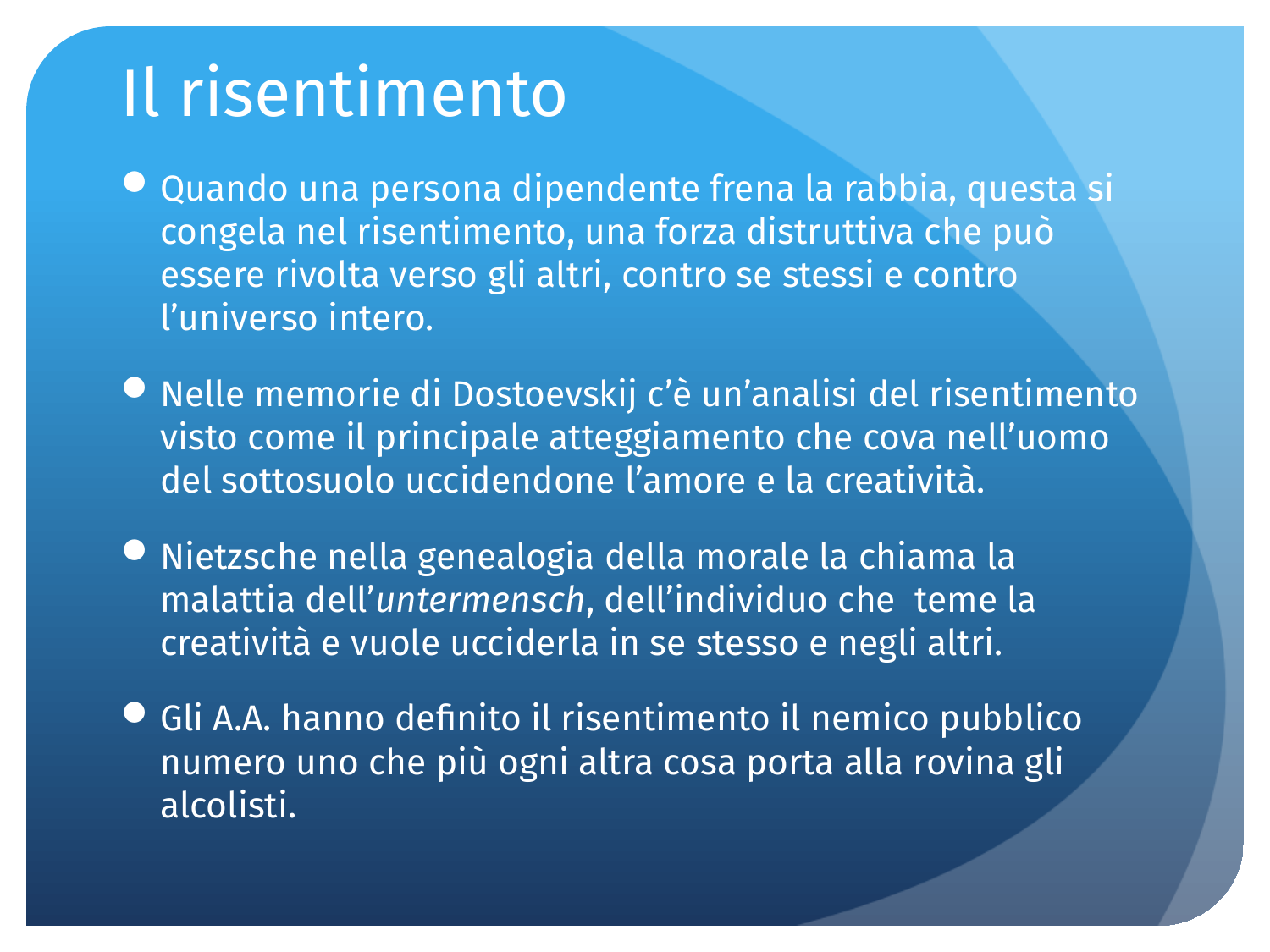

# Il risentimento
Quando una persona dipendente frena la rabbia, questa si congela nel risentimento, una forza distruttiva che può essere rivolta verso gli altri, contro se stessi e contro l’universo intero.
Nelle memorie di Dostoevskij c’è un’analisi del risentimento visto come il principale atteggiamento che cova nell’uomo del sottosuolo uccidendone l’amore e la creatività.
Nietzsche nella genealogia della morale la chiama la malattia dell’untermensch, dell’individuo che  teme la creatività e vuole ucciderla in se stesso e negli altri.
Gli A.A. hanno definito il risentimento il nemico pubblico numero uno che più ogni altra cosa porta alla rovina gli alcolisti.